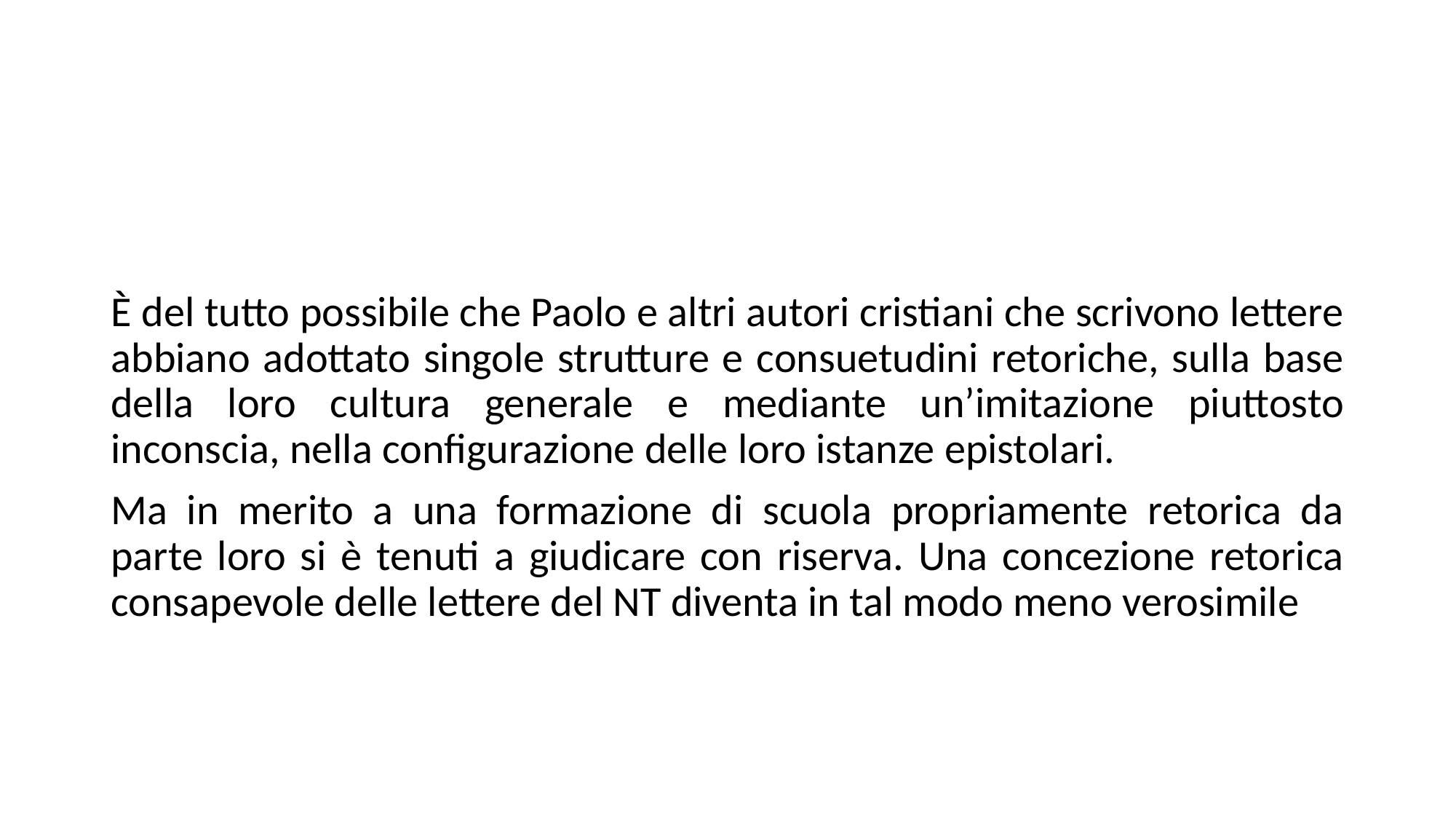

#

È del tutto possibile che Paolo e altri autori cristiani che scrivono lettere abbiano adottato singole strutture e consuetudini retoriche, sulla base della loro cultura generale e mediante un’imitazione piuttosto inconscia, nella configurazione delle loro istanze epistolari.
Ma in merito a una formazione di scuola propriamente retorica da parte loro si è tenuti a giudicare con riserva. Una concezione retorica consapevole delle lettere del NT diventa in tal modo meno verosimile